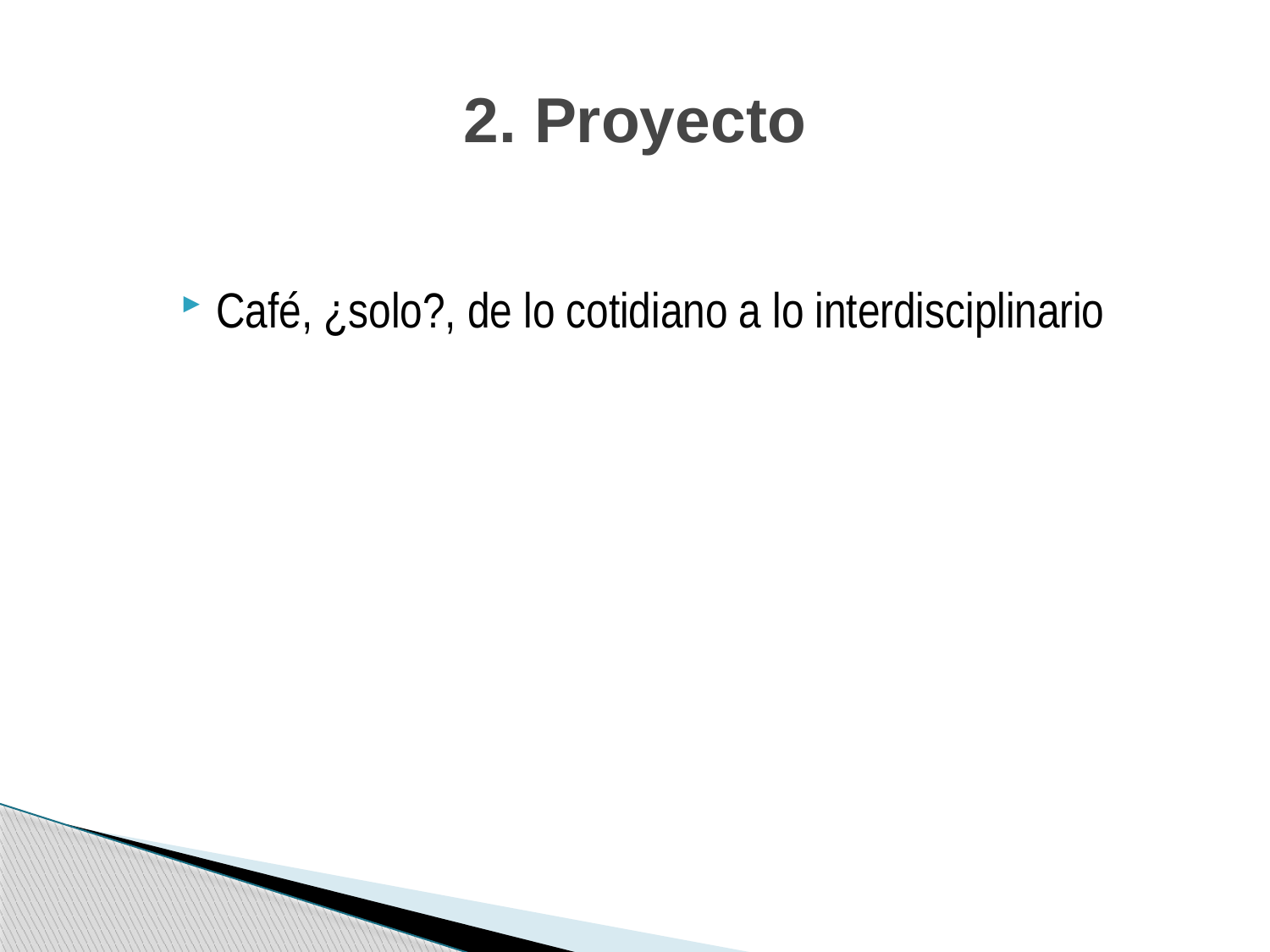

# 2. Proyecto

Café, ¿solo?, de lo cotidiano a lo interdisciplinario